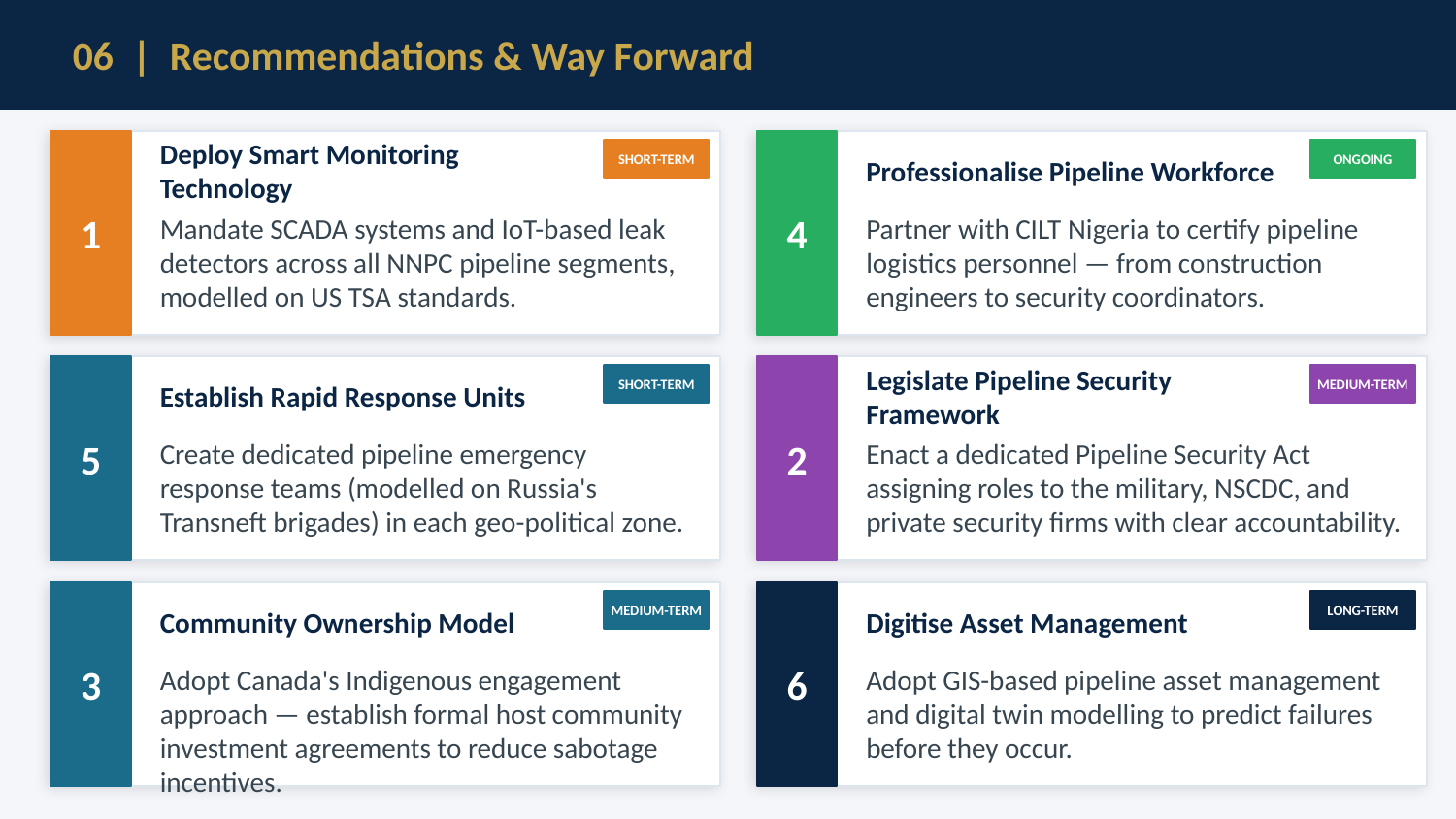

06  |  Recommendations & Way Forward

1

4

SHORT-TERM

ONGOING
Deploy Smart Monitoring Technology
Professionalise Pipeline Workforce
Mandate SCADA systems and IoT-based leak detectors across all NNPC pipeline segments, modelled on US TSA standards.
Partner with CILT Nigeria to certify pipeline logistics personnel — from construction engineers to security coordinators.

5

2

SHORT-TERM

MEDIUM-TERM
Establish Rapid Response Units
Legislate Pipeline Security Framework
Create dedicated pipeline emergency response teams (modelled on Russia's Transneft brigades) in each geo-political zone.
Enact a dedicated Pipeline Security Act assigning roles to the military, NSCDC, and private security firms with clear accountability.

3

6

MEDIUM-TERM

LONG-TERM
Community Ownership Model
Digitise Asset Management
Adopt Canada's Indigenous engagement approach — establish formal host community investment agreements to reduce sabotage incentives.
Adopt GIS-based pipeline asset management and digital twin modelling to predict failures before they occur.